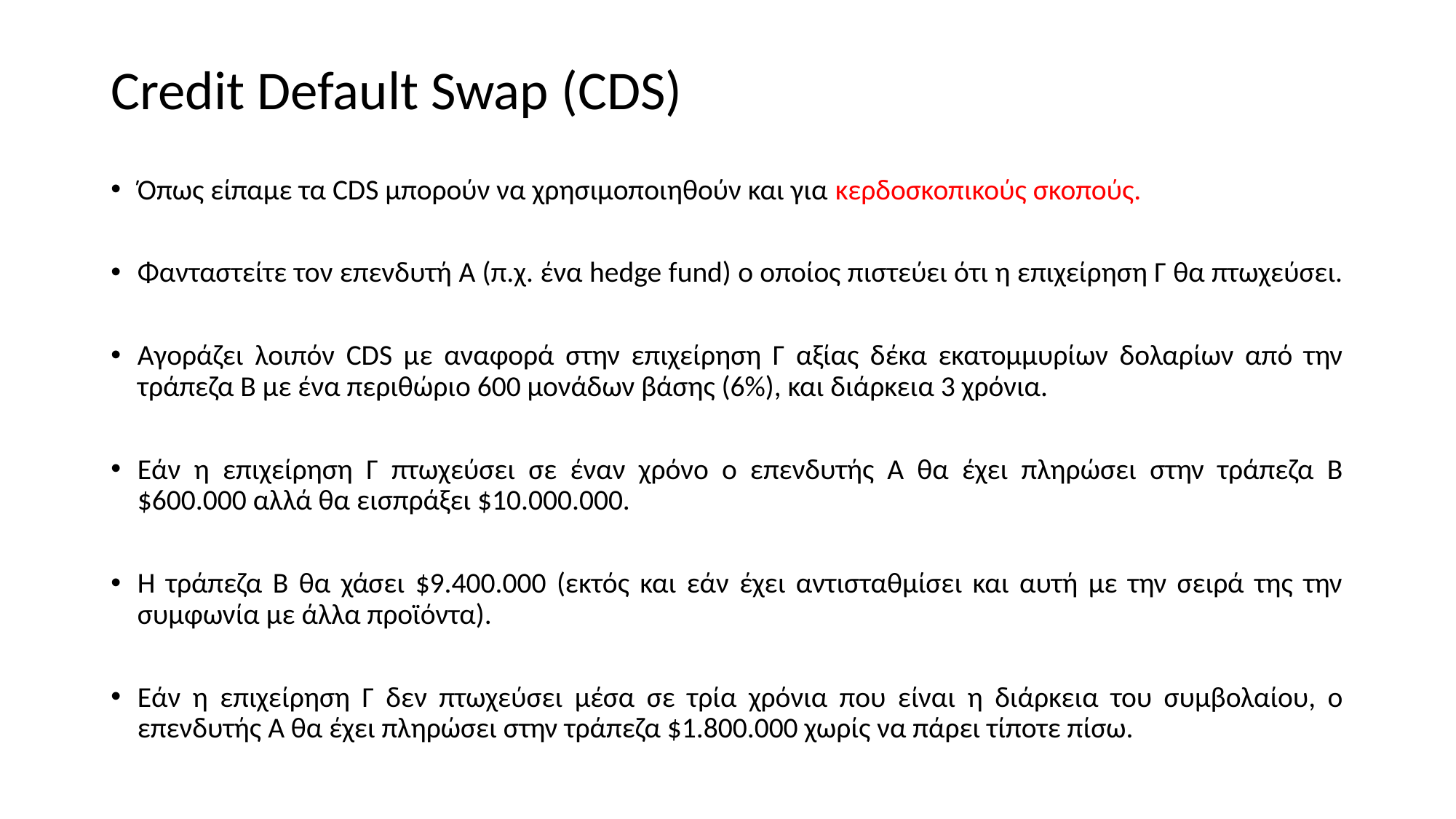

# Credit Default Swap (CDS)
Όπως είπαμε τα CDS μπορούν να χρησιμοποιηθούν και για κερδοσκοπικούς σκοπούς.

Φανταστείτε τον επενδυτή Α (π.χ. ένα hedge fund) ο οποίος πιστεύει ότι η επιχείρηση Γ θα πτωχεύσει.

Αγοράζει λοιπόν CDS με αναφορά στην επιχείρηση Γ αξίας δέκα εκατομμυρίων δολαρίων από την τράπεζα Β με ένα περιθώριο 600 μονάδων βάσης (6%), και διάρκεια 3 χρόνια.

Εάν η επιχείρηση Γ πτωχεύσει σε έναν χρόνο ο επενδυτής Α θα έχει πληρώσει στην τράπεζα Β $600.000 αλλά θα εισπράξει $10.000.000.

Η τράπεζα Β θα χάσει $9.400.000 (εκτός και εάν έχει αντισταθμίσει και αυτή με την σειρά της την συμφωνία με άλλα προϊόντα).

Εάν η επιχείρηση Γ δεν πτωχεύσει μέσα σε τρία χρόνια που είναι η διάρκεια του συμβολαίου, ο επενδυτής Α θα έχει πληρώσει στην τράπεζα $1.800.000 χωρίς να πάρει τίποτε πίσω.